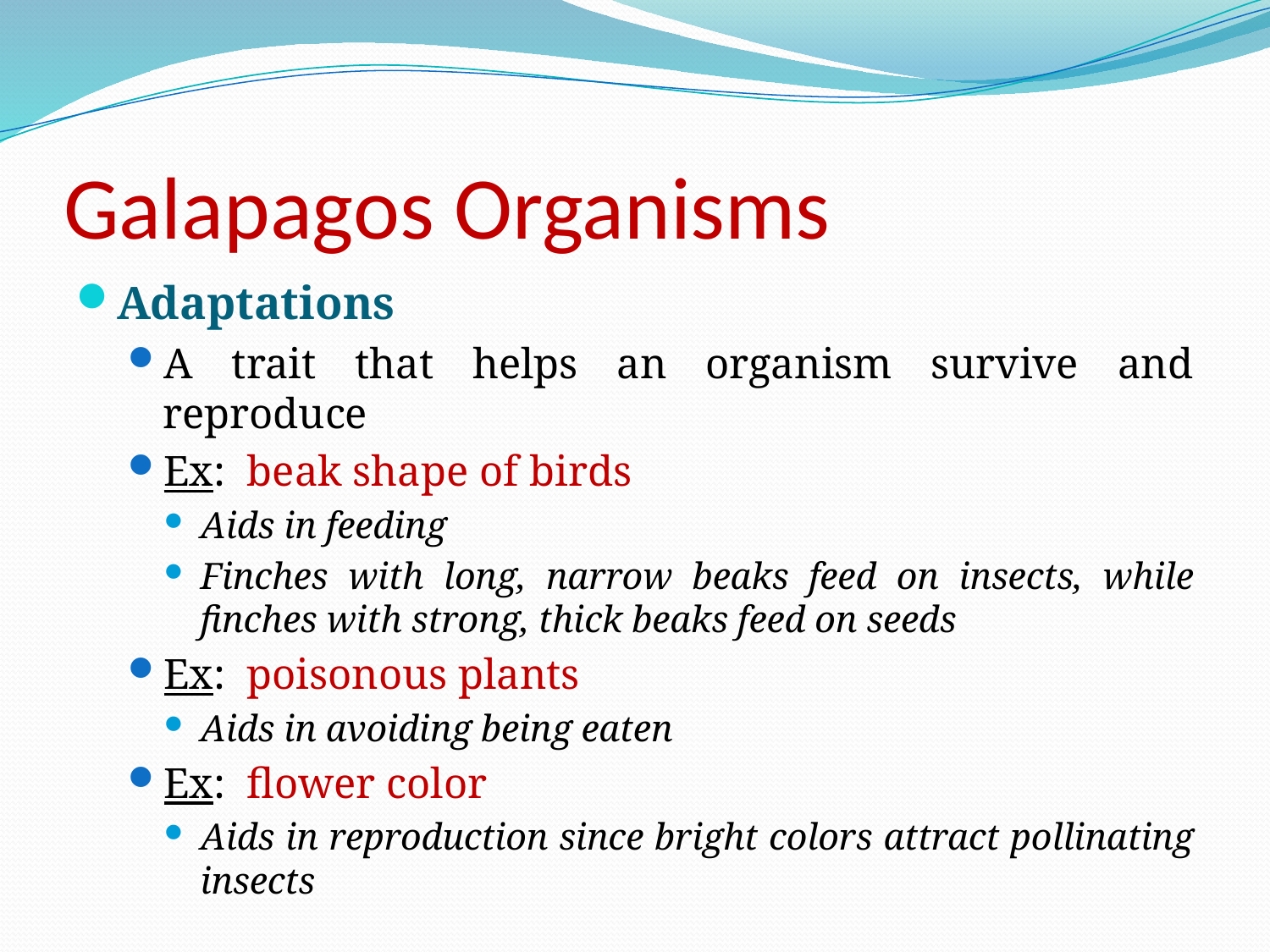

# Galapagos Organisms
Adaptations
A trait that helps an organism survive and reproduce
Ex:  beak shape of birds
Aids in feeding
Finches with long, narrow beaks feed on insects, while finches with strong, thick beaks feed on seeds
Ex:  poisonous plants
Aids in avoiding being eaten
Ex:  flower color
Aids in reproduction since bright colors attract pollinating insects